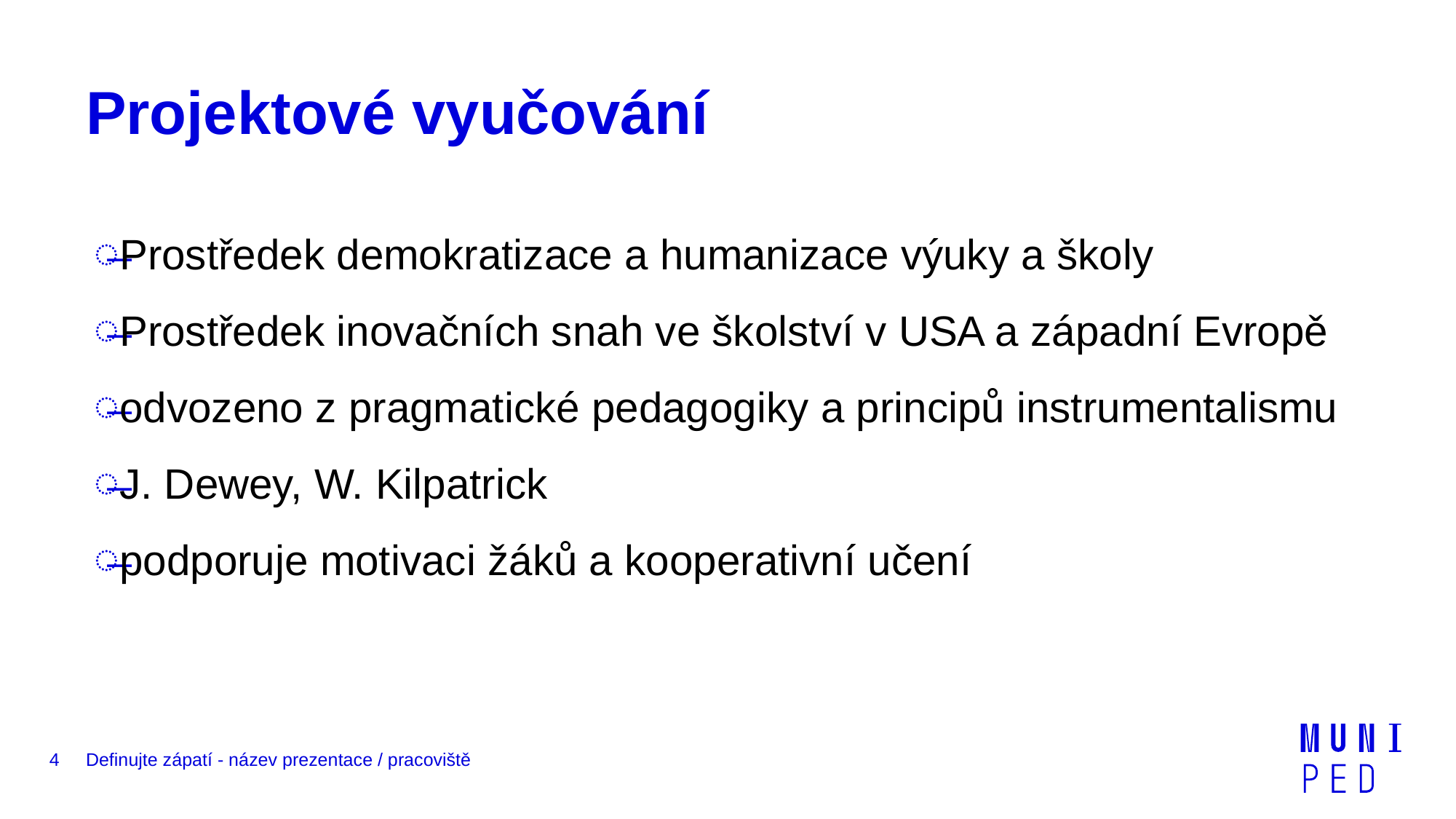

# Projektové vyučování
Prostředek demokratizace a humanizace výuky a školy
Prostředek inovačních snah ve školství v USA a západní Evropě
odvozeno z pragmatické pedagogiky a principů instrumentalismu
J. Dewey, W. Kilpatrick
podporuje motivaci žáků a kooperativní učení
4
Definujte zápatí - název prezentace / pracoviště